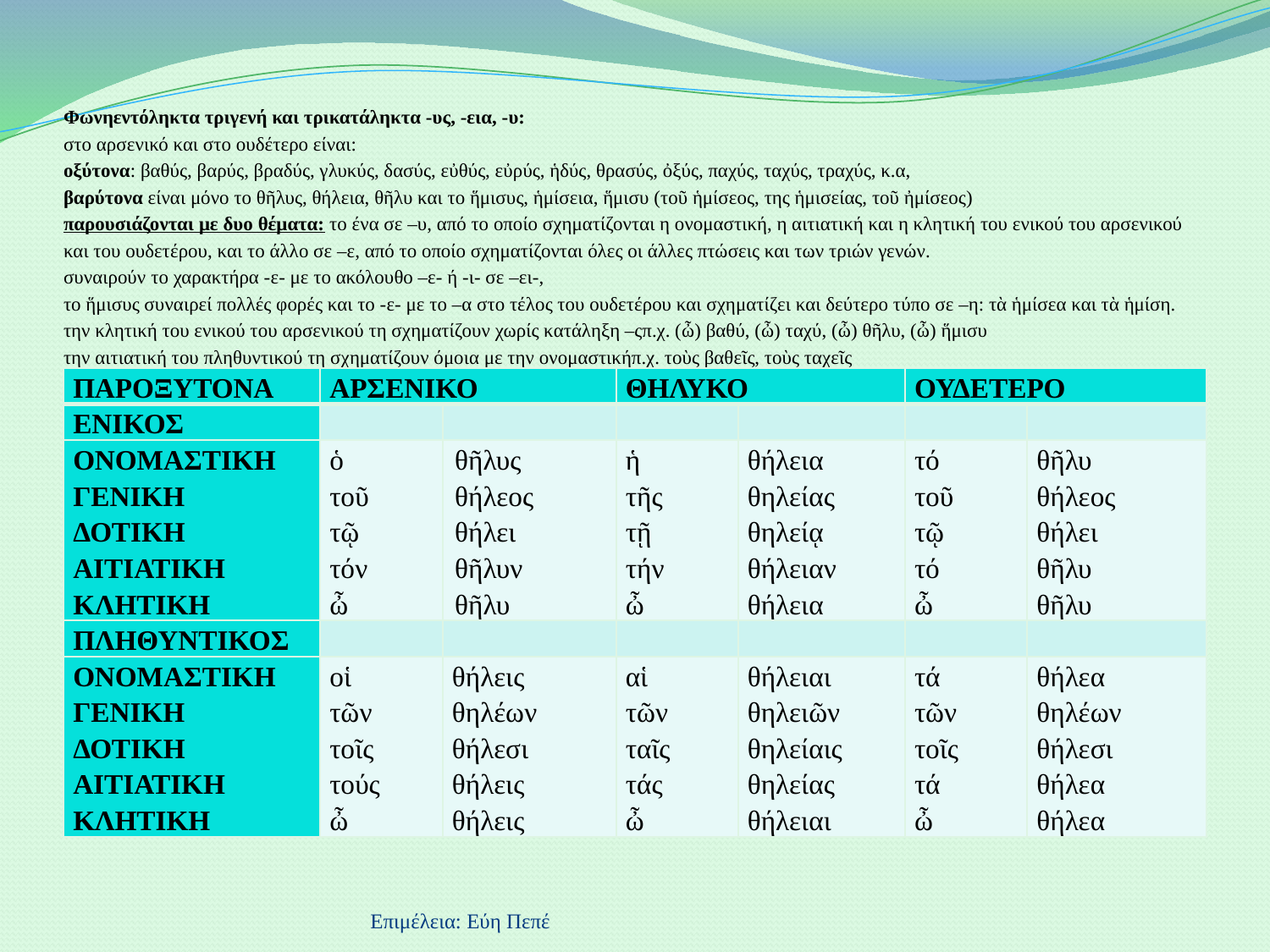

# Φωνηεντόληκτα τριγενή και τρικατάληκτα -υς, -εια, -υ: στο αρσενικό και στο ουδέτερο είναι: οξύτονα: βαθύς, βαρύς, βραδύς, γλυκύς, δασύς, εὐθύς, εὐρύς, ἡδύς, θρασύς, ὀξύς, παχύς, ταχύς, τραχύς, κ.α, βαρύτονα είναι μόνο το θῆλυς, θήλεια, θῆλυ και το ἥμισυς, ἡμίσεια, ἥμισυ (τοῦ ἡμίσεος, της ἡμισείας, τοῦ ἠμίσεος) παρουσιάζονται με δυο θέματα: το ένα σε –υ, από το οποίο σχηματίζονται η ονομαστική, η αιτιατική και η κλητική του ενικού του αρσενικού και του ουδετέρου, και το άλλο σε –ε, από το οποίο σχηματίζονται όλες οι άλλες πτώσεις και των τριών γενών. συναιρούν το χαρακτήρα -ε- με το ακόλουθο –ε- ή -ι- σε –ει-, το ἥμισυς συναιρεί πολλές φορές και το -ε- με το –α στο τέλος του ουδετέρου και σχηματίζει και δεύτερο τύπο σε –η: τὰ ἡμίσεα και τὰ ἡμίση. την κλητική του ενικού του αρσενικού τη σχηματίζουν χωρίς κατάληξη –ςπ.χ. (ὦ) βαθύ, (ὦ) ταχύ, (ὦ) θῆλυ, (ὦ) ἥμισυ την αιτιατική του πληθυντικού τη σχηματίζουν όμοια με την ονομαστικήπ.χ. τοὺς βαθεῖς, τοὺς ταχεῖς
| ΠΑΡΟΞΥΤΟΝΑ | ΑΡΣΕΝΙΚΟ |  | ΘΗΛΥΚΟ |  | ΟΥΔΕΤΕΡΟ |  |
| --- | --- | --- | --- | --- | --- | --- |
| ΕΝΙΚΟΣ |  |  |  |  |  |  |
| ΟΝΟΜΑΣΤΙΚΗ ΓΕΝΙΚΗ ΔΟΤΙΚΗ ΑΙΤΙΑΤΙΚΗ ΚΛΗΤΙΚΗ | ὁ τοῦ τῷ τόν ὦ | θῆλυς θήλεος θήλει θῆλυν θῆλυ | ἡ τῆς τῇ τήν ὦ | θήλεια θηλείας θηλείᾳ θήλειαν θήλεια | τό τοῦ τῷ τό ὦ | θῆλυ θήλεος θήλει θῆλυ θῆλυ |
| ΠΛΗΘΥΝΤΙΚΟΣ |  |  |  |  |  |  |
| ΟΝΟΜΑΣΤΙΚΗ ΓΕΝΙΚΗ ΔΟΤΙΚΗ ΑΙΤΙΑΤΙΚΗ ΚΛΗΤΙΚΗ | οἱ τῶν τοῖς τούς ὦ | θήλεις θηλέων θήλεσι θήλεις θήλεις | αἱ τῶν ταῖς τάς ὦ | θήλειαι θηλειῶν θηλείαις θηλείας θήλειαι | τά τῶν τοῖς τά ὦ | θήλεα θηλέων θήλεσι θήλεα θήλεα |
Επιμέλεια: Εύη Πεπέ